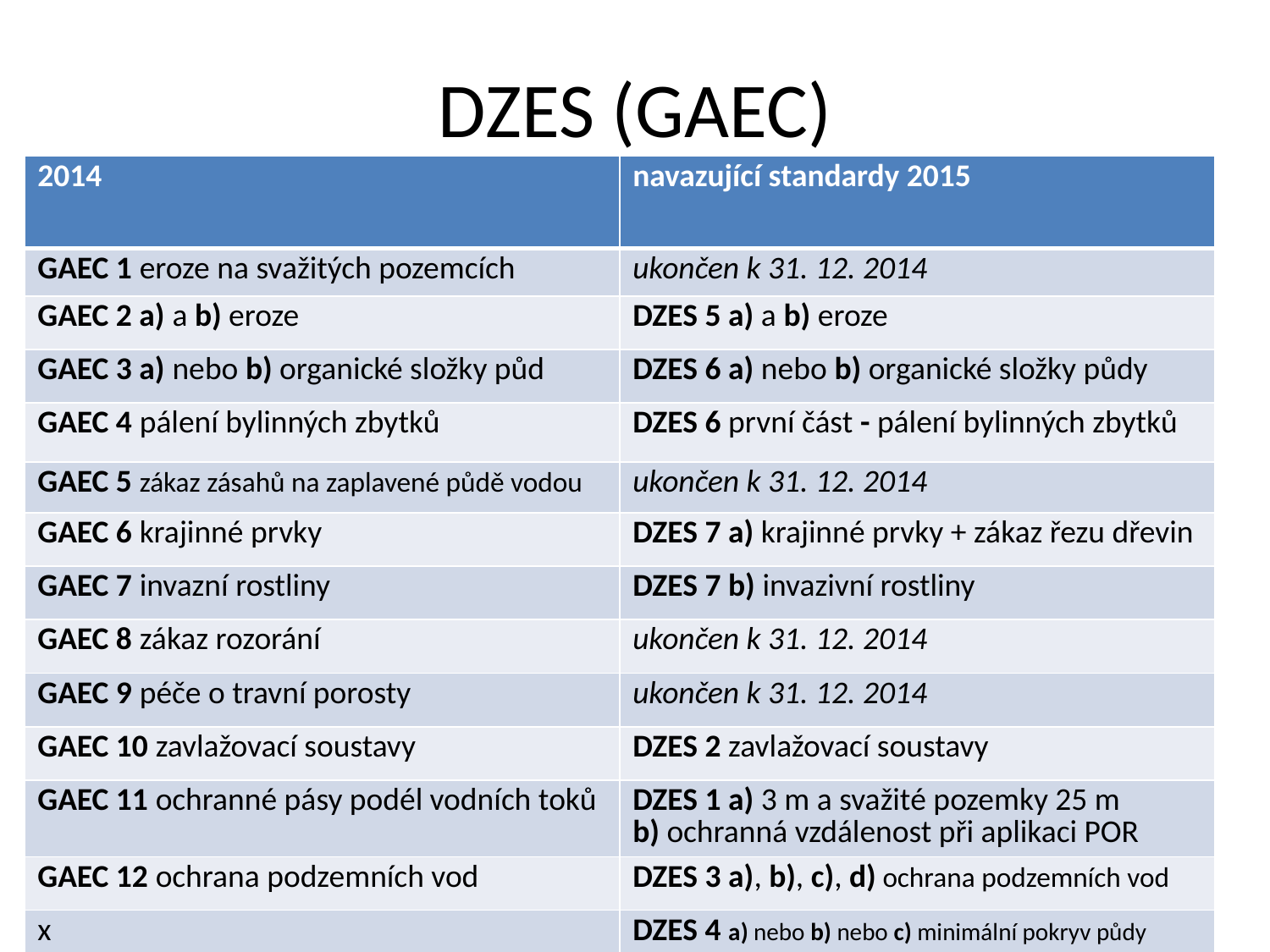

# DZES (GAEC)
| 2014 | navazující standardy 2015 |
| --- | --- |
| GAEC 1 eroze na svažitých pozemcích | ukončen k 31. 12. 2014 |
| GAEC 2 a) a b) eroze | DZES 5 a) a b) eroze |
| GAEC 3 a) nebo b) organické složky půd | DZES 6 a) nebo b) organické složky půdy |
| GAEC 4 pálení bylinných zbytků | DZES 6 první část - pálení bylinných zbytků |
| GAEC 5 zákaz zásahů na zaplavené půdě vodou | ukončen k 31. 12. 2014 |
| GAEC 6 krajinné prvky | DZES 7 a) krajinné prvky + zákaz řezu dřevin |
| GAEC 7 invazní rostliny | DZES 7 b) invazivní rostliny |
| GAEC 8 zákaz rozorání | ukončen k 31. 12. 2014 |
| GAEC 9 péče o travní porosty | ukončen k 31. 12. 2014 |
| GAEC 10 zavlažovací soustavy | DZES 2 zavlažovací soustavy |
| GAEC 11 ochranné pásy podél vodních toků | DZES 1 a) 3 m a svažité pozemky 25 m b) ochranná vzdálenost při aplikaci POR |
| GAEC 12 ochrana podzemních vod | DZES 3 a), b), c), d) ochrana podzemních vod |
| x | DZES 4 a) nebo b) nebo c) minimální pokryv půdy |
|  |  |
| --- | --- |
|  |  |
|  |  |
|  |  |
|  |  |
|  |  |
|  |  |
|  |  |